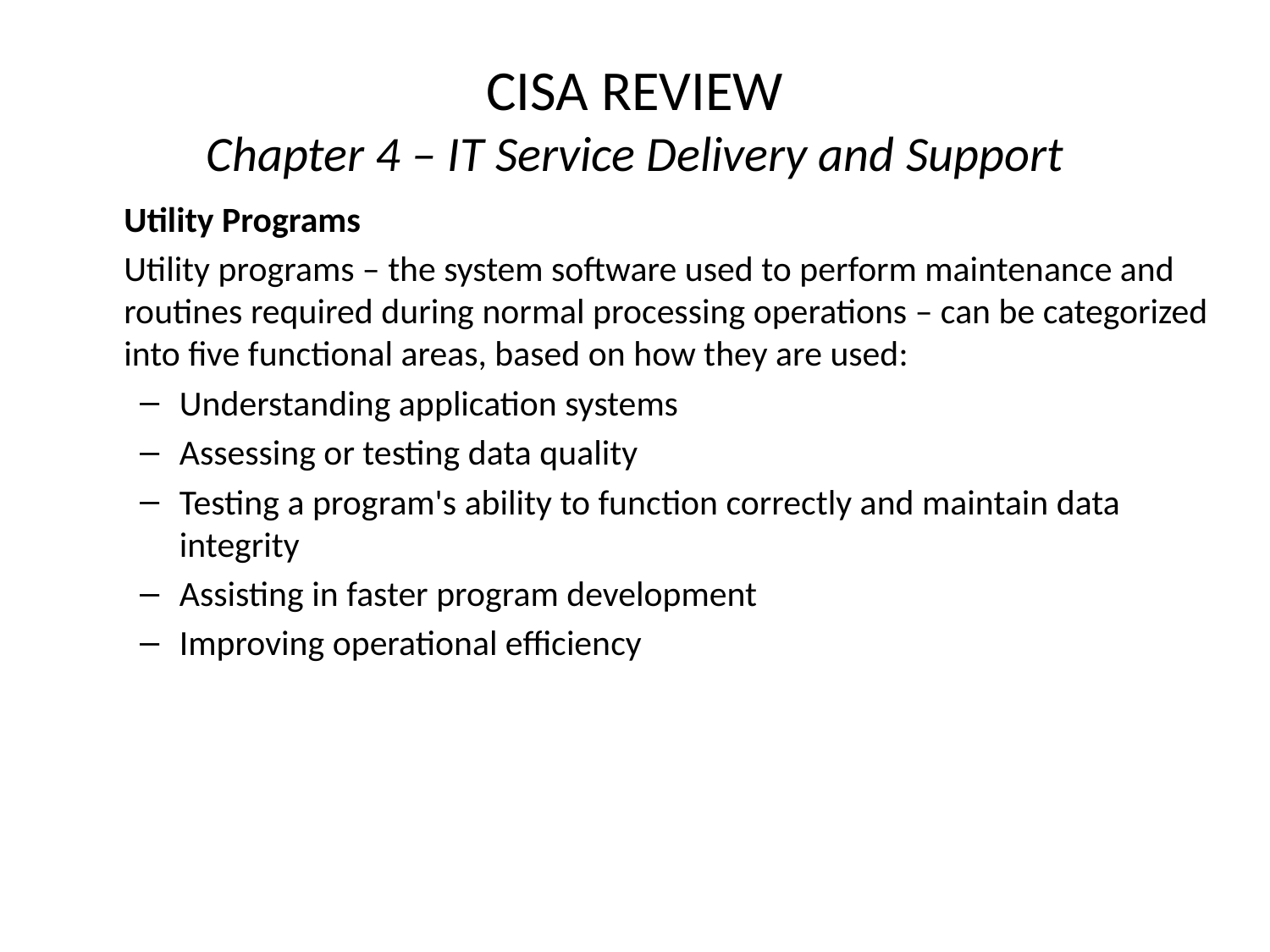

# CISA REVIEW Chapter 4 – IT Service Delivery and Support
	Utility Programs
	Utility programs – the system software used to perform maintenance and routines required during normal processing operations – can be categorized into five functional areas, based on how they are used:
Understanding application systems
Assessing or testing data quality
Testing a program's ability to function correctly and maintain data integrity
Assisting in faster program development
Improving operational efficiency